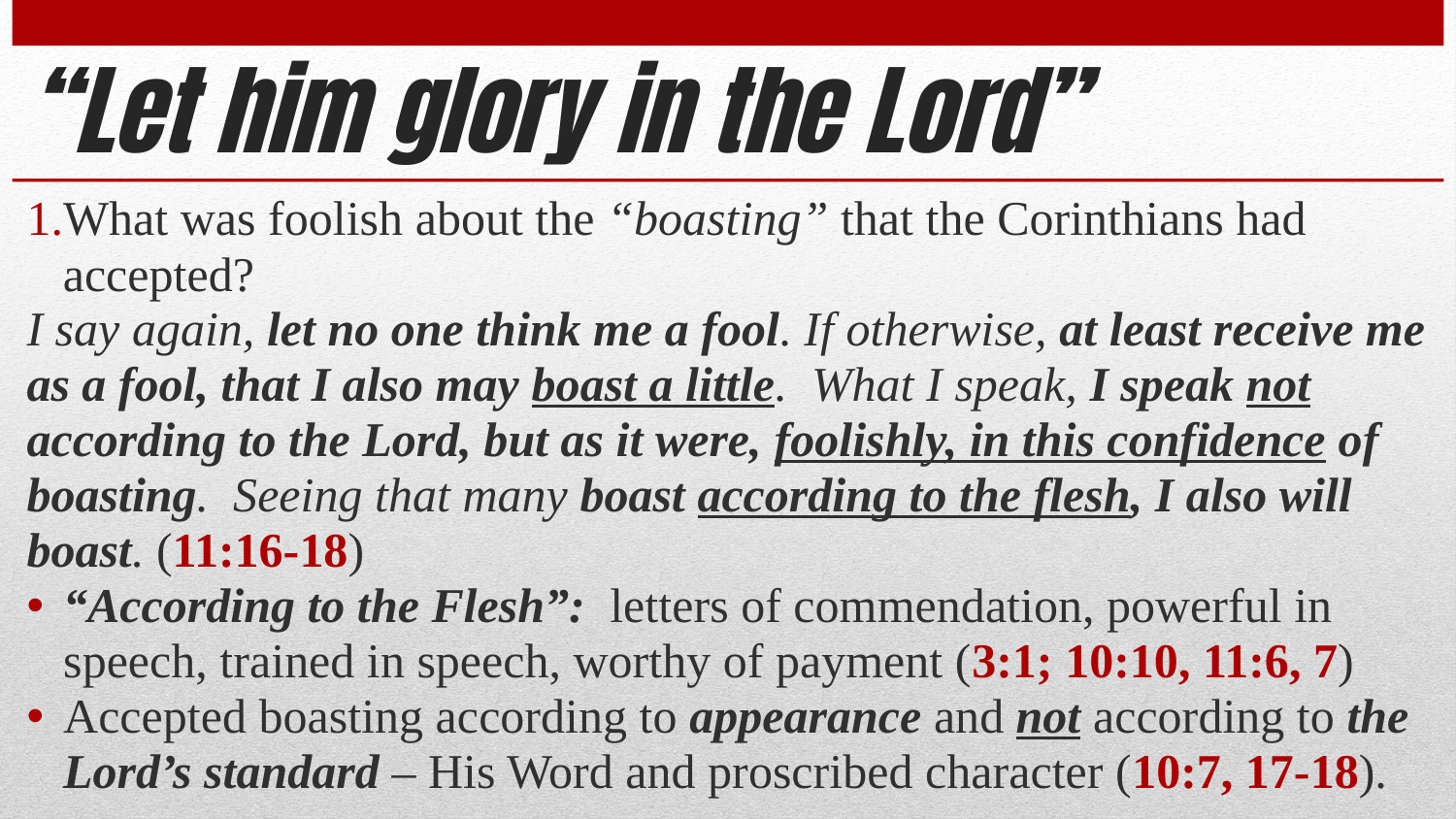

# “Let him glory in the Lord”
What was foolish about the “boasting” that the Corinthians had accepted?
I say again, let no one think me a fool. If otherwise, at least receive me as a fool, that I also may boast a little.  What I speak, I speak not according to the Lord, but as it were, foolishly, in this confidence of boasting.  Seeing that many boast according to the flesh, I also will boast. (11:16-18)
“According to the Flesh”:  letters of commendation, powerful in speech, trained in speech, worthy of payment (3:1; 10:10, 11:6, 7)
Accepted boasting according to appearance and not according to the Lord’s standard – His Word and proscribed character (10:7, 17-18).